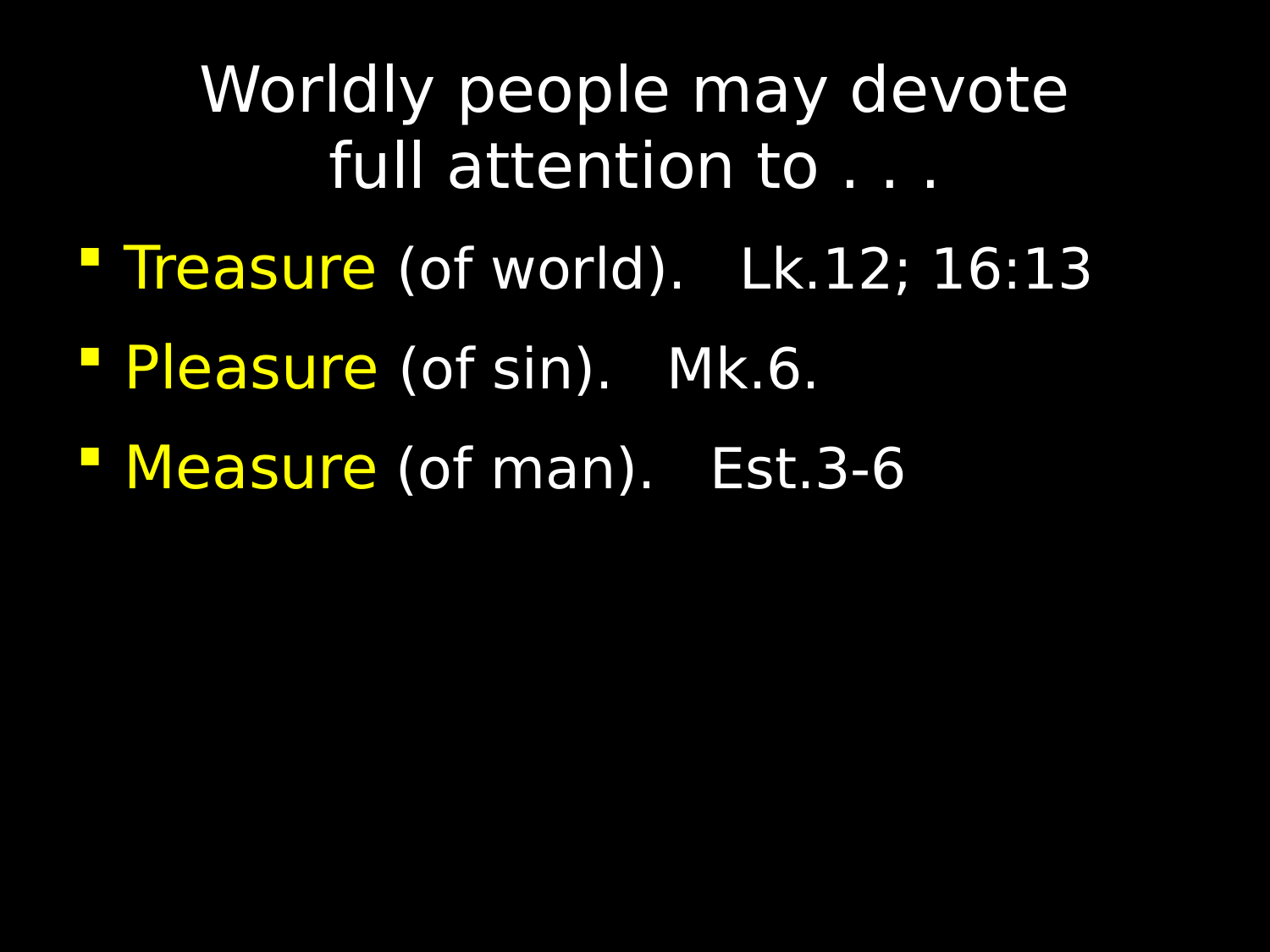

Worldly people may devote
full attention to . . .
Treasure (of world).   Lk.12; 16:13
Pleasure (of sin).   Mk.6.
Measure (of man).   Est.3-6